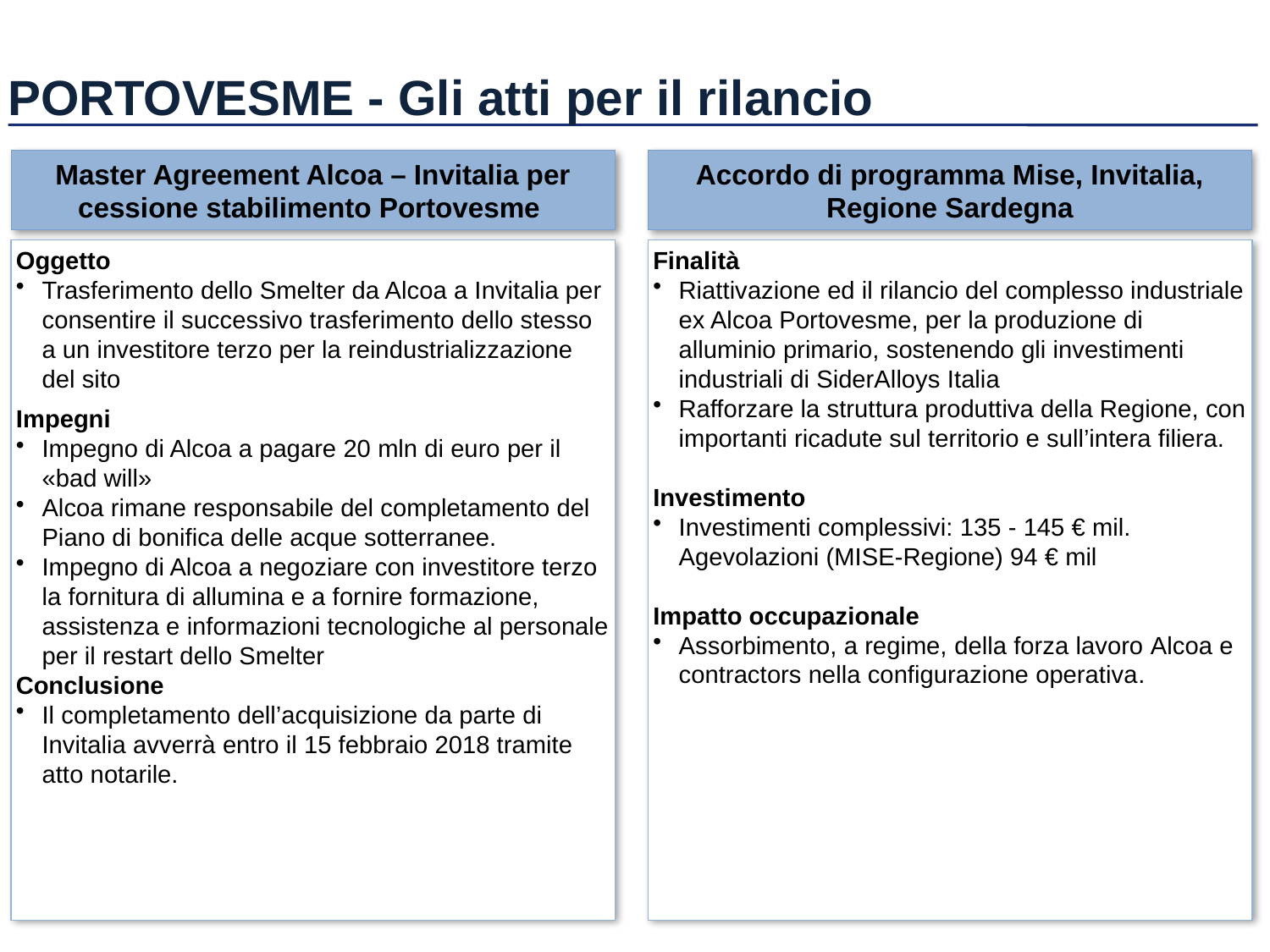

# PORTOVESME - Gli atti per il rilancio
Master Agreement Alcoa – Invitalia per cessione stabilimento Portovesme
Accordo di programma Mise, Invitalia, Regione Sardegna
Oggetto
Trasferimento dello Smelter da Alcoa a Invitalia per consentire il successivo trasferimento dello stesso a un investitore terzo per la reindustrializzazione del sito
Impegni
Impegno di Alcoa a pagare 20 mln di euro per il «bad will»
Alcoa rimane responsabile del completamento del Piano di bonifica delle acque sotterranee.
Impegno di Alcoa a negoziare con investitore terzo la fornitura di allumina e a fornire formazione, assistenza e informazioni tecnologiche al personale per il restart dello Smelter
Conclusione
Il completamento dell’acquisizione da parte di Invitalia avverrà entro il 15 febbraio 2018 tramite atto notarile.
Finalità
Riattivazione ed il rilancio del complesso industriale ex Alcoa Portovesme, per la produzione di alluminio primario, sostenendo gli investimenti industriali di SiderAlloys Italia
Rafforzare la struttura produttiva della Regione, con importanti ricadute sul territorio e sull’intera filiera.

Investimento
Investimenti complessivi: 135 - 145 € mil. Agevolazioni (MISE-Regione) 94 € mil

Impatto occupazionale
Assorbimento, a regime, della forza lavoro Alcoa e contractors nella configurazione operativa.